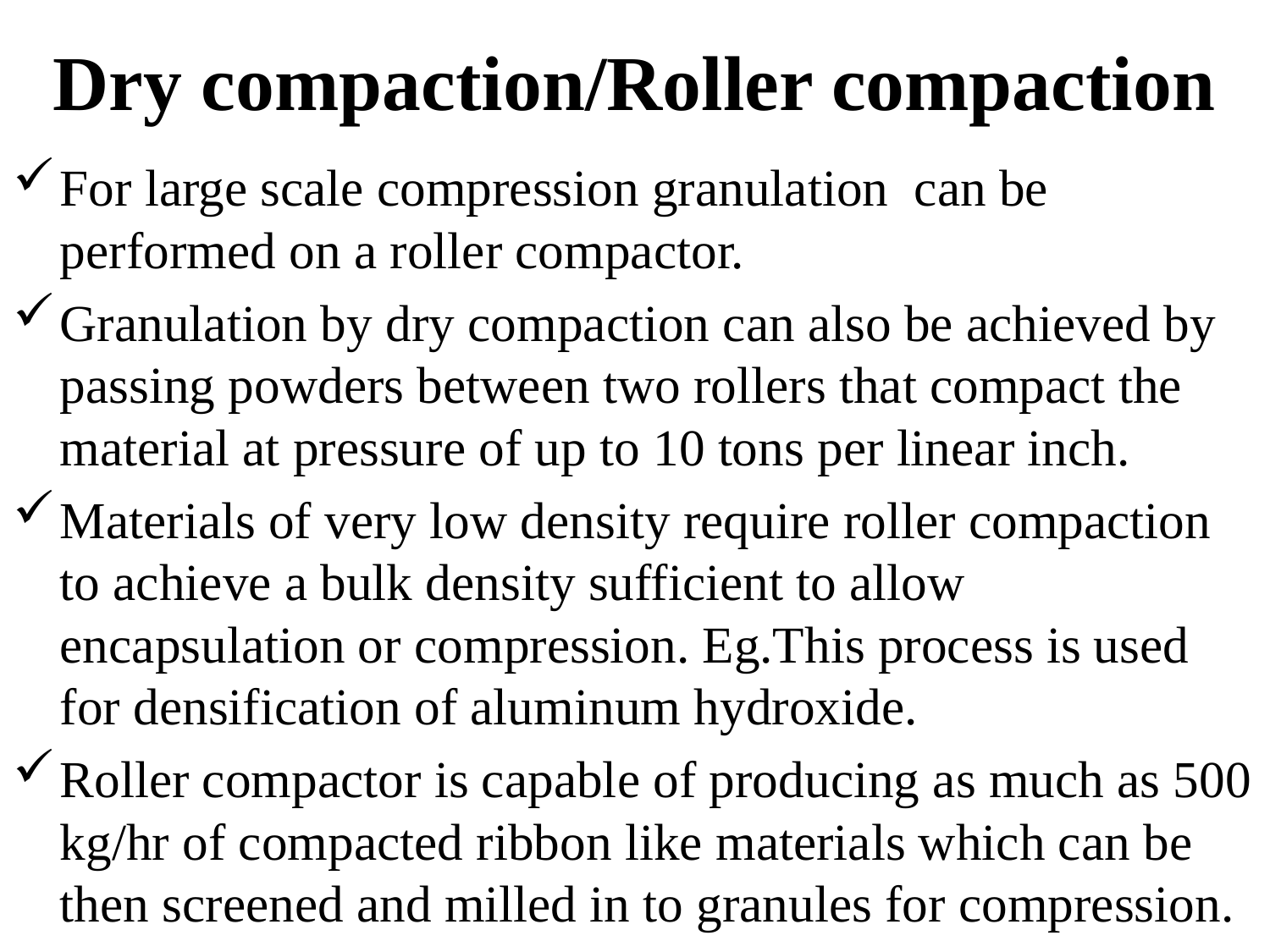

# Dry compaction/Roller compaction
For large scale compression granulation  can be performed on a roller compactor.
Granulation by dry compaction can also be achieved by passing powders between two rollers that compact the material at pressure of up to 10 tons per linear inch.
Materials of very low density require roller compaction to achieve a bulk density sufficient to allow encapsulation or compression. Eg.This process is used for densification of aluminum hydroxide.
Roller compactor is capable of producing as much as 500 kg/hr of compacted ribbon like materials which can be then screened and milled in to granules for compression.